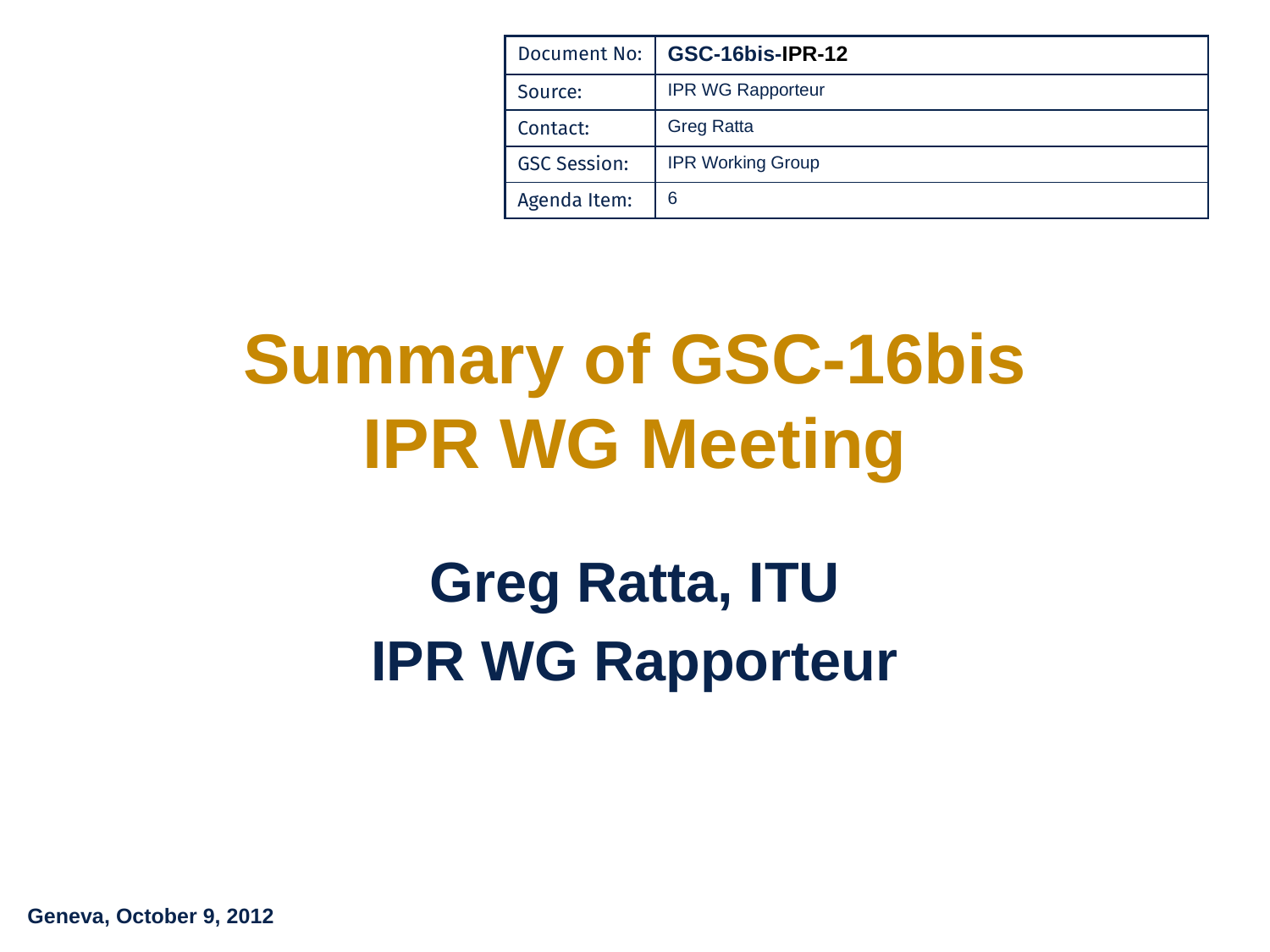

| Document No: | GSC-16bis-IPR-12 |
| --- | --- |
| Source: | IPR WG Rapporteur |
| Contact: | Greg Ratta |
| GSC Session: | IPR Working Group |
| Agenda Item: | 6 |
# Summary of GSC-16bis IPR WG Meeting
Greg Ratta, ITU
IPR WG Rapporteur